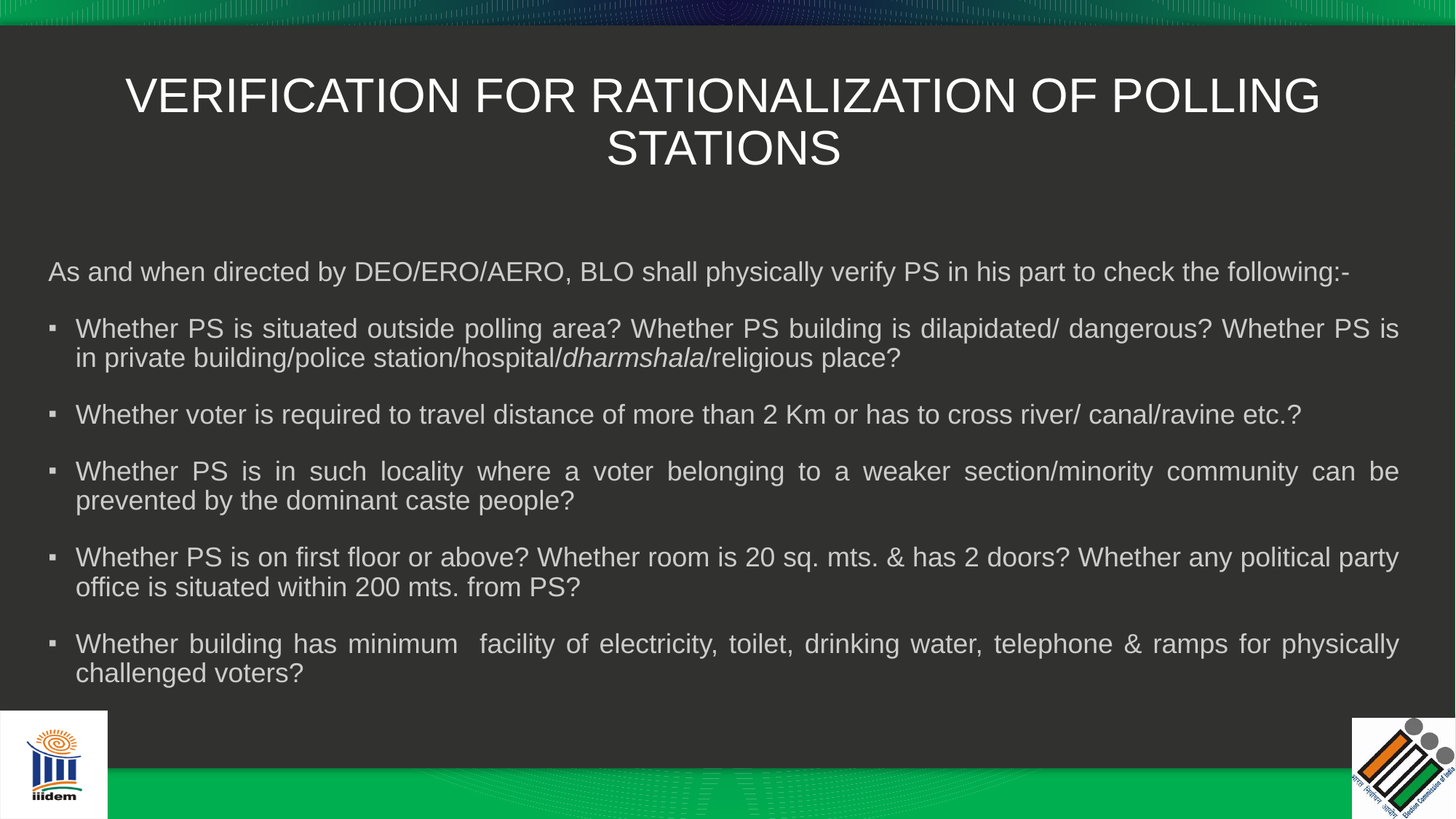

# VERIFICATION FOR RATIONALIZATION OF POLLING STATIONS
As and when directed by DEO/ERO/AERO, BLO shall physically verify PS in his part to check the following:-
Whether PS is situated outside polling area? Whether PS building is dilapidated/ dangerous? Whether PS is in private building/police station/hospital/dharmshala/religious place?
Whether voter is required to travel distance of more than 2 Km or has to cross river/ canal/ravine etc.?
Whether PS is in such locality where a voter belonging to a weaker section/minority community can be prevented by the dominant caste people?
Whether PS is on first floor or above? Whether room is 20 sq. mts. & has 2 doors? Whether any political party office is situated within 200 mts. from PS?
Whether building has minimum  facility of electricity, toilet, drinking water, telephone & ramps for physically challenged voters?